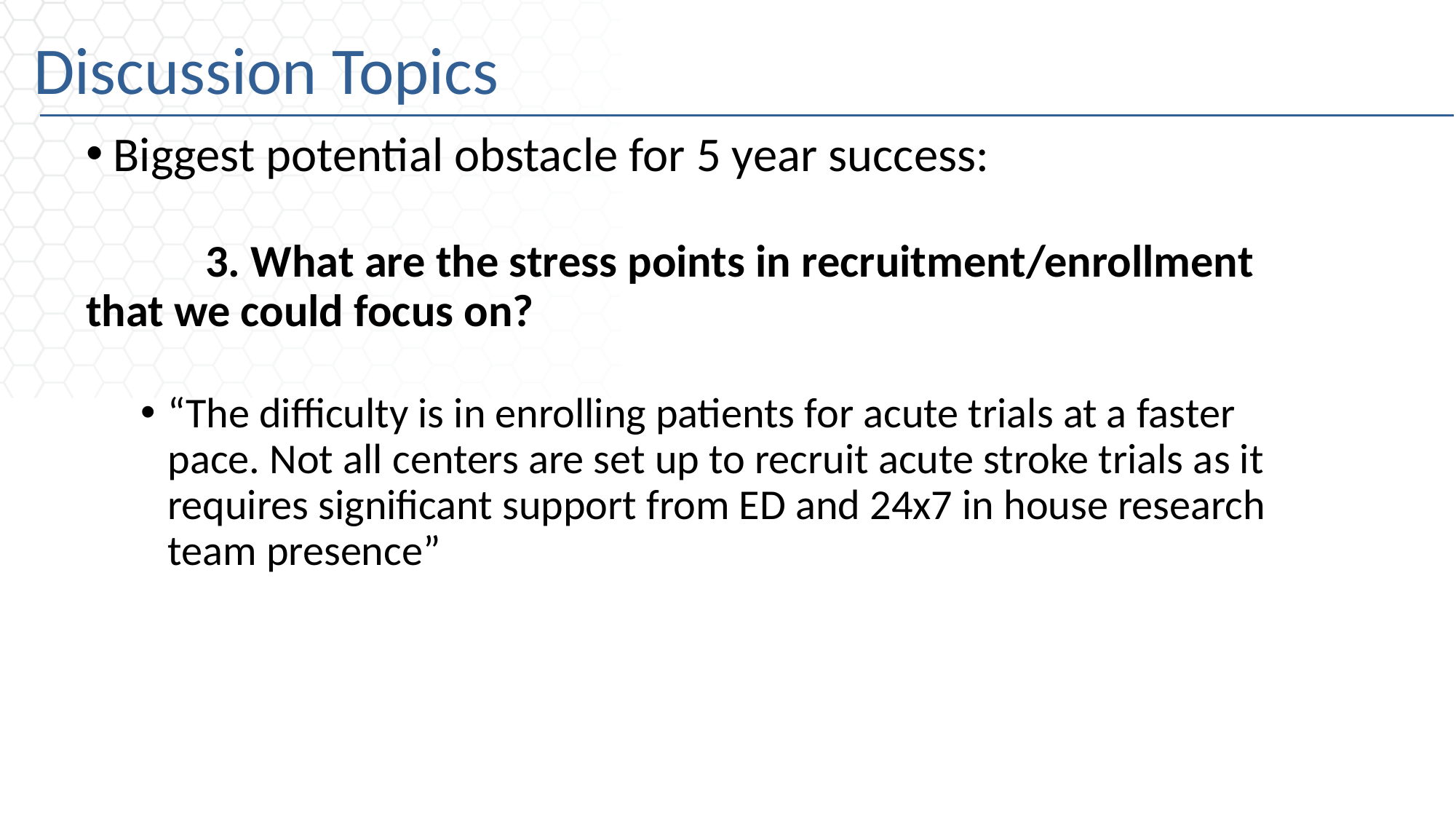

# Discussion Topics
Biggest potential obstacle for 5 year success:

	 3. What are the stress points in recruitment/enrollment that we could focus on?

“The difficulty is in enrolling patients for acute trials at a faster pace. Not all centers are set up to recruit acute stroke trials as it requires significant support from ED and 24x7 in house research team presence”